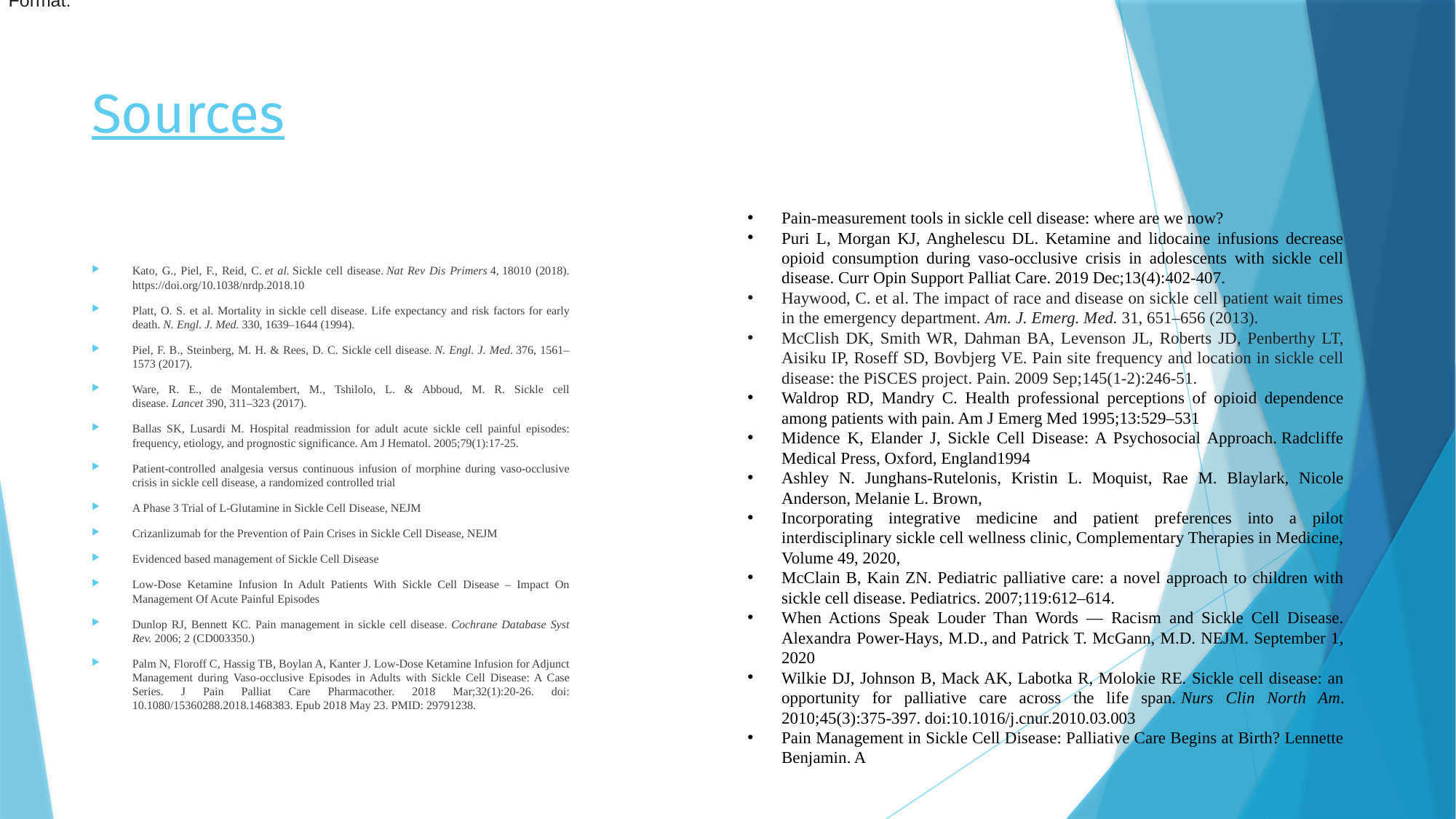

Format:
# Sources
Pain-measurement tools in sickle cell disease: where are we now?
Puri L, Morgan KJ, Anghelescu DL. Ketamine and lidocaine infusions decrease opioid consumption during vaso-occlusive crisis in adolescents with sickle cell disease. Curr Opin Support Palliat Care. 2019 Dec;13(4):402-407.
Haywood, C. et al. The impact of race and disease on sickle cell patient wait times in the emergency department. Am. J. Emerg. Med. 31, 651–656 (2013).
McClish DK, Smith WR, Dahman BA, Levenson JL, Roberts JD, Penberthy LT, Aisiku IP, Roseff SD, Bovbjerg VE. Pain site frequency and location in sickle cell disease: the PiSCES project. Pain. 2009 Sep;145(1-2):246-51.
Waldrop RD, Mandry C. Health professional perceptions of opioid dependence among patients with pain. Am J Emerg Med 1995;13:529–531
Midence K, Elander J, Sickle Cell Disease: A Psychosocial Approach. Radcliffe Medical Press, Oxford, England1994
Ashley N. Junghans-Rutelonis, Kristin L. Moquist, Rae M. Blaylark, Nicole Anderson, Melanie L. Brown,
Incorporating integrative medicine and patient preferences into a pilot interdisciplinary sickle cell wellness clinic, Complementary Therapies in Medicine, Volume 49, 2020,
McClain B, Kain ZN. Pediatric palliative care: a novel approach to children with sickle cell disease. Pediatrics. 2007;119:612–614.
When Actions Speak Louder Than Words — Racism and Sickle Cell Disease. Alexandra Power-Hays, M.D., and Patrick T. McGann, M.D. NEJM. September 1, 2020
Wilkie DJ, Johnson B, Mack AK, Labotka R, Molokie RE. Sickle cell disease: an opportunity for palliative care across the life span. Nurs Clin North Am. 2010;45(3):375-397. doi:10.1016/j.cnur.2010.03.003
Pain Management in Sickle Cell Disease: Palliative Care Begins at Birth? Lennette Benjamin. A
Kato, G., Piel, F., Reid, C. et al. Sickle cell disease. Nat Rev Dis Primers 4, 18010 (2018). https://doi.org/10.1038/nrdp.2018.10
Platt, O. S. et al. Mortality in sickle cell disease. Life expectancy and risk factors for early death. N. Engl. J. Med. 330, 1639–1644 (1994).
Piel, F. B., Steinberg, M. H. & Rees, D. C. Sickle cell disease. N. Engl. J. Med. 376, 1561–1573 (2017).
Ware, R. E., de Montalembert, M., Tshilolo, L. & Abboud, M. R. Sickle cell disease. Lancet 390, 311–323 (2017).
Ballas SK, Lusardi M. Hospital readmission for adult acute sickle cell painful episodes: frequency, etiology, and prognostic significance. Am J Hematol. 2005;79(1):17-25.
Patient-controlled analgesia versus continuous infusion of morphine during vaso-occlusive crisis in sickle cell disease, a randomized controlled trial
A Phase 3 Trial of l-Glutamine in Sickle Cell Disease, NEJM
Crizanlizumab for the Prevention of Pain Crises in Sickle Cell Disease, NEJM
Evidenced based management of Sickle Cell Disease
Low-Dose Ketamine Infusion In Adult Patients With Sickle Cell Disease – Impact On Management Of Acute Painful Episodes
Dunlop RJ, Bennett KC. Pain management in sickle cell disease. Cochrane Database Syst Rev. 2006; 2 (CD003350.)
Palm N, Floroff C, Hassig TB, Boylan A, Kanter J. Low-Dose Ketamine Infusion for Adjunct Management during Vaso-occlusive Episodes in Adults with Sickle Cell Disease: A Case Series. J Pain Palliat Care Pharmacother. 2018 Mar;32(1):20-26. doi: 10.1080/15360288.2018.1468383. Epub 2018 May 23. PMID: 29791238.